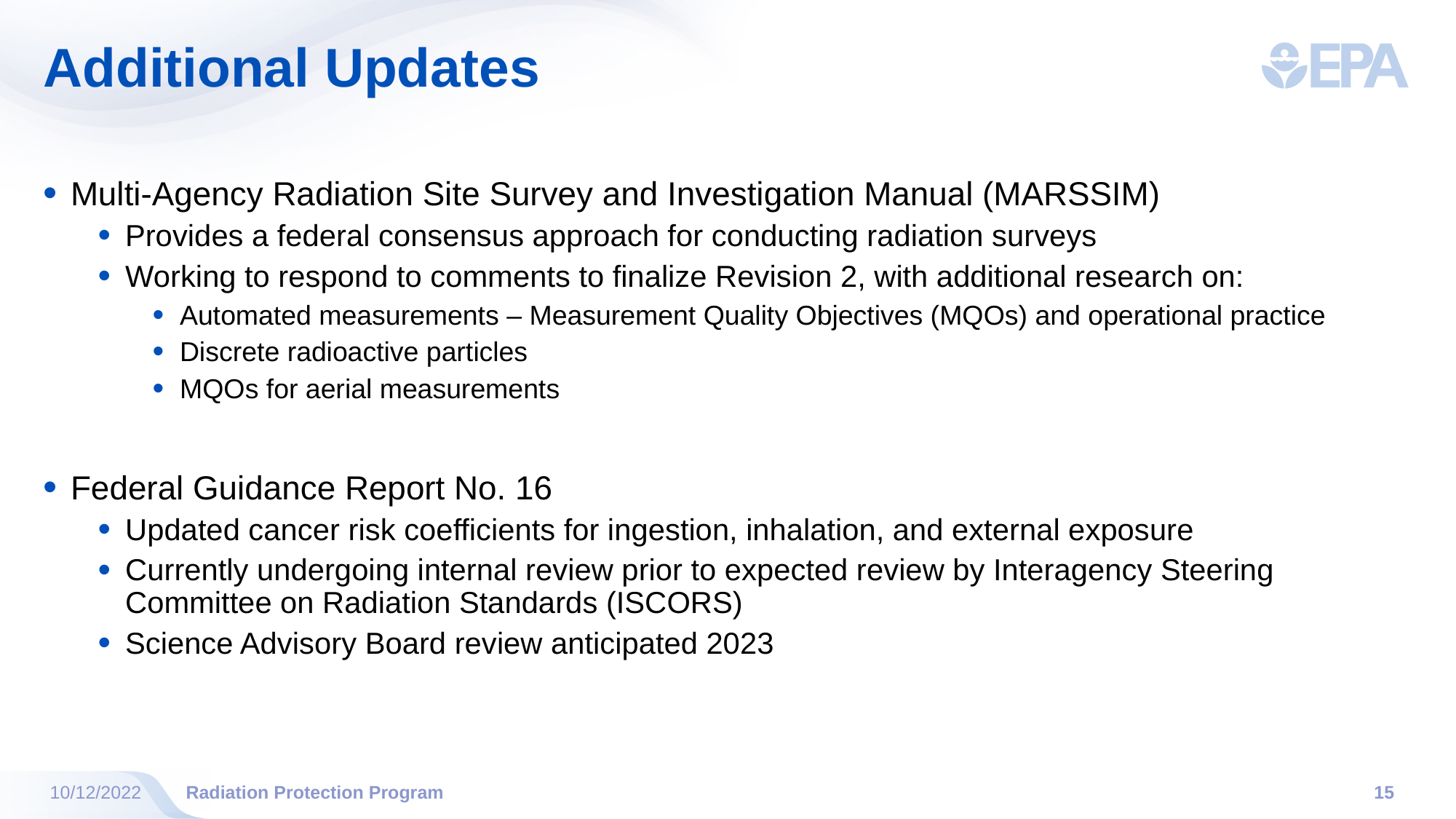

# Additional Updates

Multi-Agency Radiation Site Survey and Investigation Manual (MARSSIM)
Provides a federal consensus approach for conducting radiation surveys
Working to respond to comments to finalize Revision 2, with additional research on:
Automated measurements – Measurement Quality Objectives (MQOs) and operational practice
Discrete radioactive particles
MQOs for aerial measurements

Federal Guidance Report No. 16
Updated cancer risk coefficients for ingestion, inhalation, and external exposure
Currently undergoing internal review prior to expected review by Interagency Steering Committee on Radiation Standards (ISCORS)
Science Advisory Board review anticipated 2023
10/12/2022
Radiation Protection Program
15